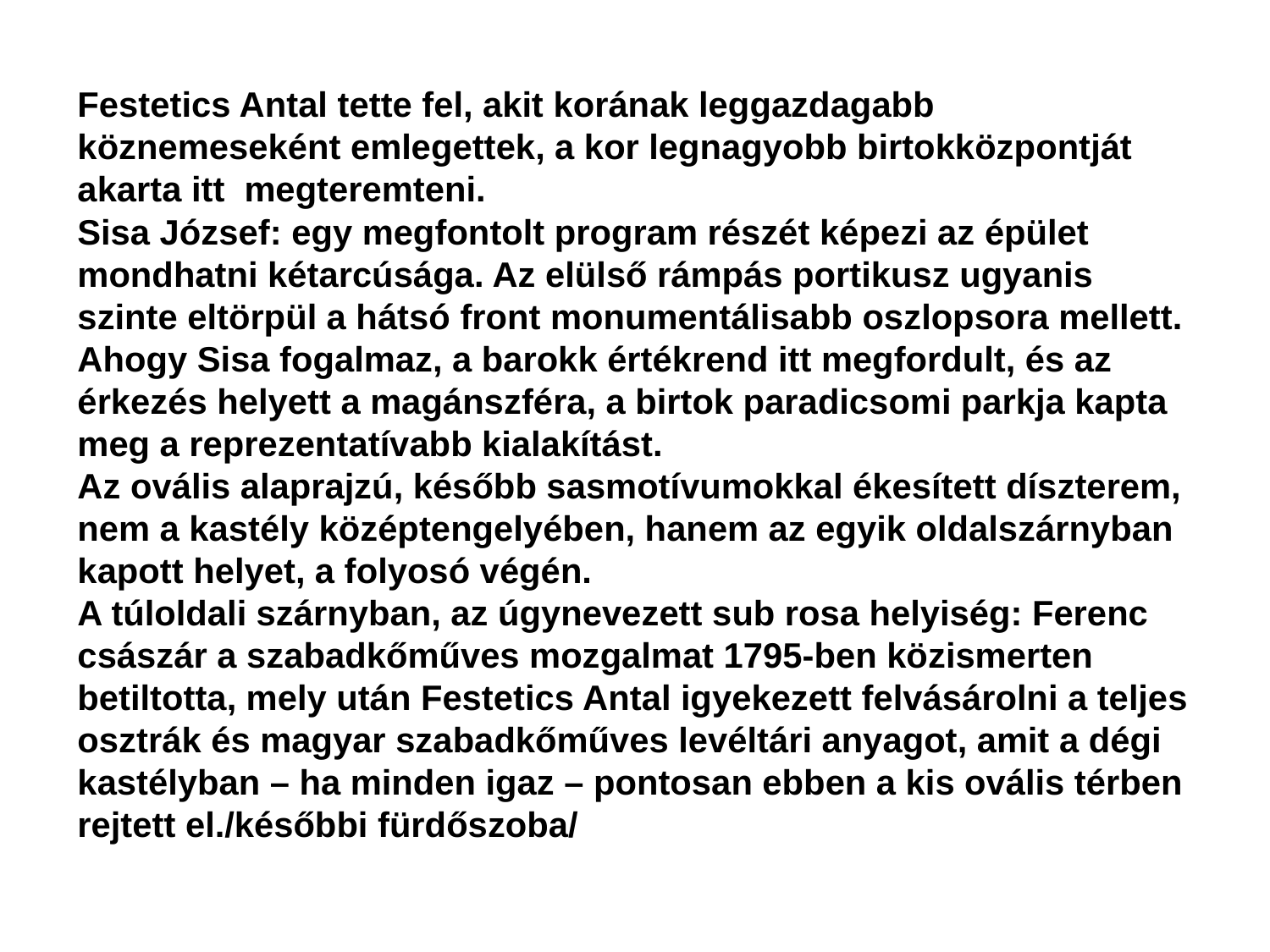

Festetics Antal tette fel, akit korának leggazdagabb köznemeseként emlegettek, a kor legnagyobb birtokközpontját akarta itt  megteremteni.
Sisa József: egy megfontolt program részét képezi az épület mondhatni kétarcúsága. Az elülső rámpás portikusz ugyanis szinte eltörpül a hátsó front monumentálisabb oszlopsora mellett. Ahogy Sisa fogalmaz, a barokk értékrend itt megfordult, és az érkezés helyett a magánszféra, a birtok paradicsomi parkja kapta meg a reprezentatívabb kialakítást.
Az ovális alaprajzú, később sasmotívumokkal ékesített díszterem, nem a kastély középtengelyében, hanem az egyik oldalszárnyban kapott helyet, a folyosó végén.
A túloldali szárnyban, az úgynevezett sub rosa helyiség: Ferenc császár a szabadkőműves mozgalmat 1795-ben közismerten betiltotta, mely után Festetics Antal igyekezett felvásárolni a teljes osztrák és magyar szabadkőműves levéltári anyagot, amit a dégi kastélyban – ha minden igaz – pontosan ebben a kis ovális térben rejtett el./későbbi fürdőszoba/